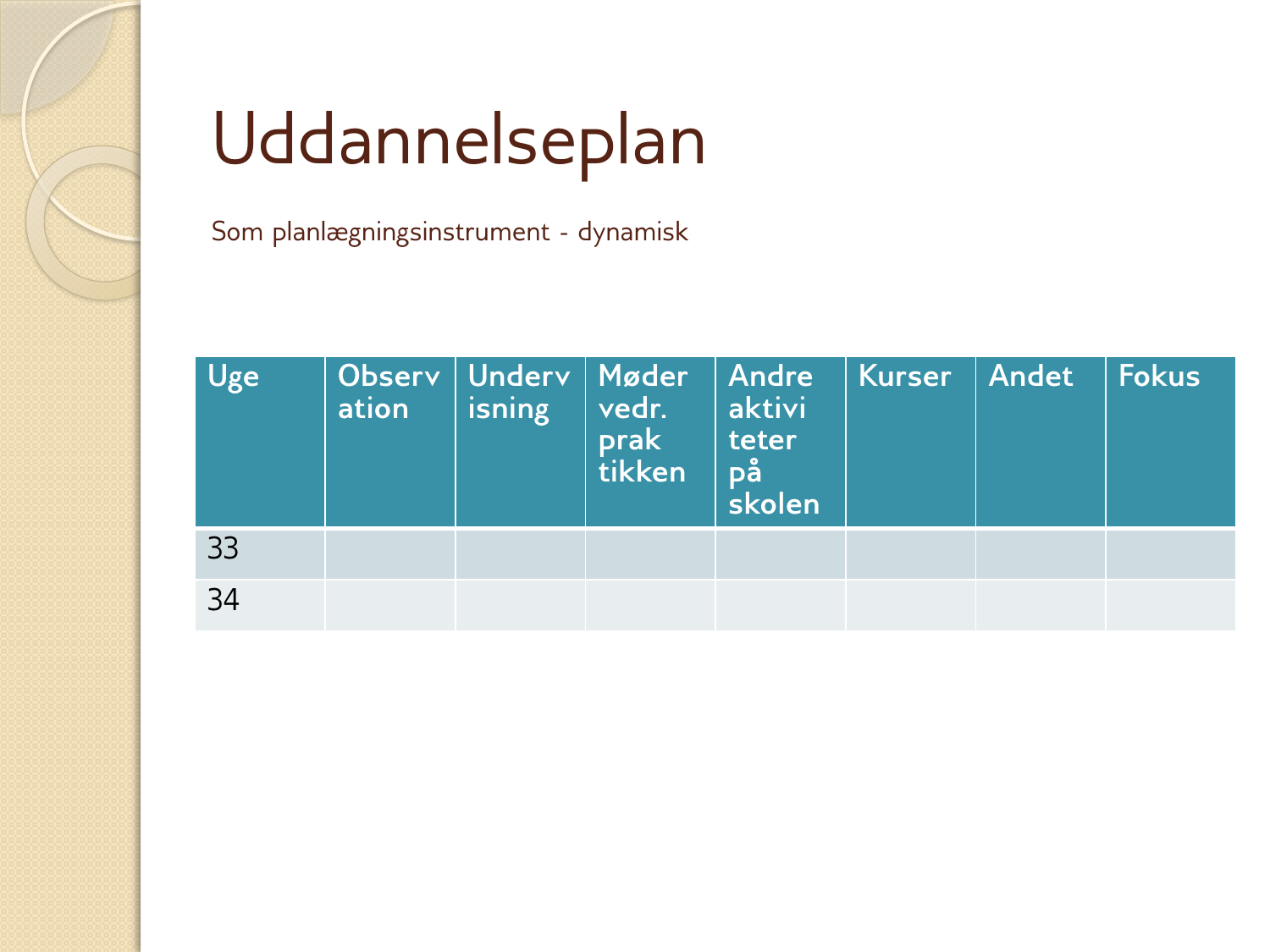

# Uddannelseplan Som planlægningsinstrument - dynamisk
| Uge | Observation | Undervisning | Møder vedr. prak tikken | Andre aktivi teter på skolen | Kurser | Andet | Fokus |
| --- | --- | --- | --- | --- | --- | --- | --- |
| 33 |  |  |  |  |  |  |  |
| 34 |  |  |  |  |  |  |  |